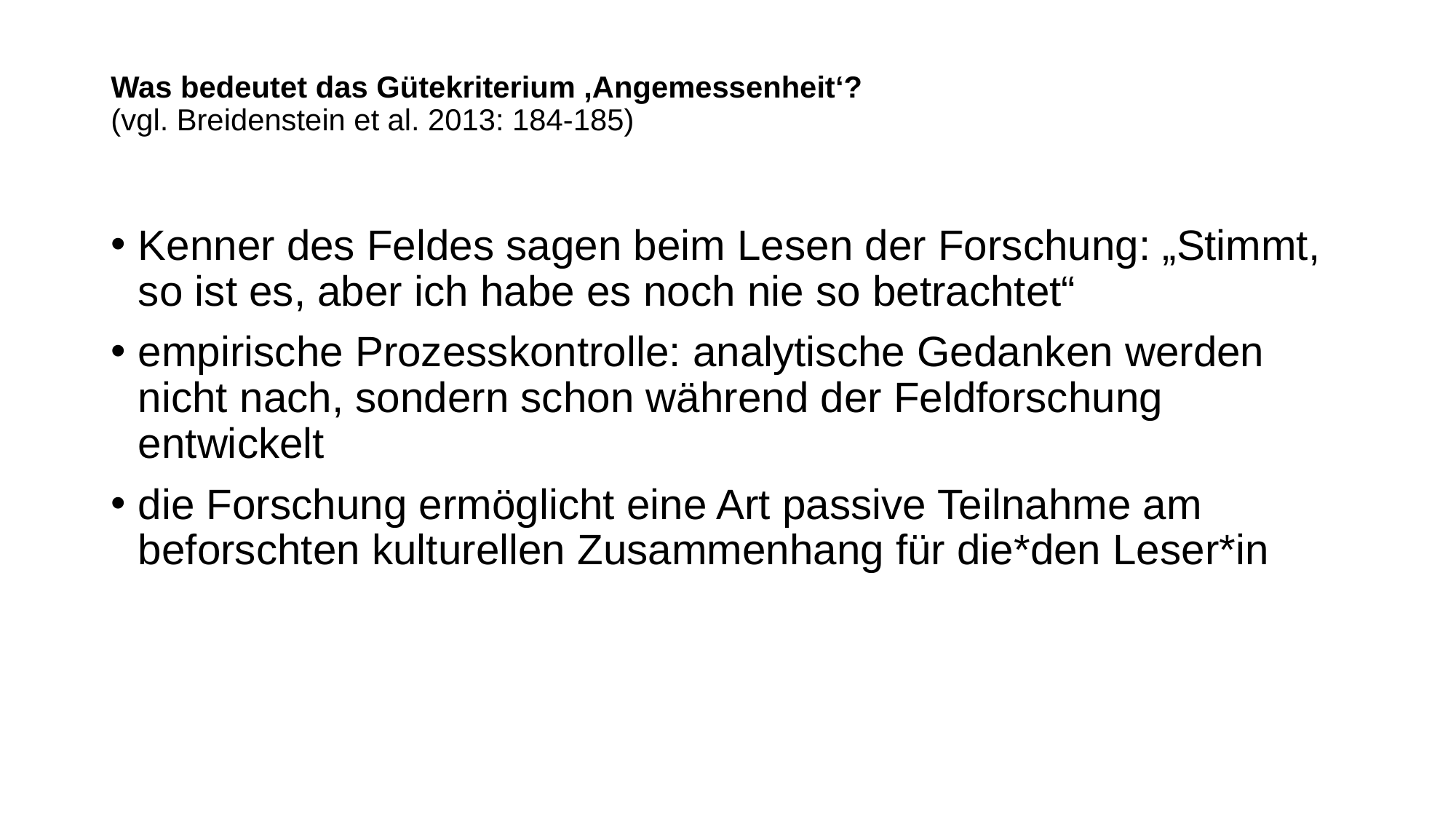

# Was bedeutet das Gütekriterium ,Angemessenheit‘? (vgl. Breidenstein et al. 2013: 184-185)
Kenner des Feldes sagen beim Lesen der Forschung: „Stimmt, so ist es, aber ich habe es noch nie so betrachtet“
empirische Prozesskontrolle: analytische Gedanken werden nicht nach, sondern schon während der Feldforschung entwickelt
die Forschung ermöglicht eine Art passive Teilnahme am beforschten kulturellen Zusammenhang für die*den Leser*in